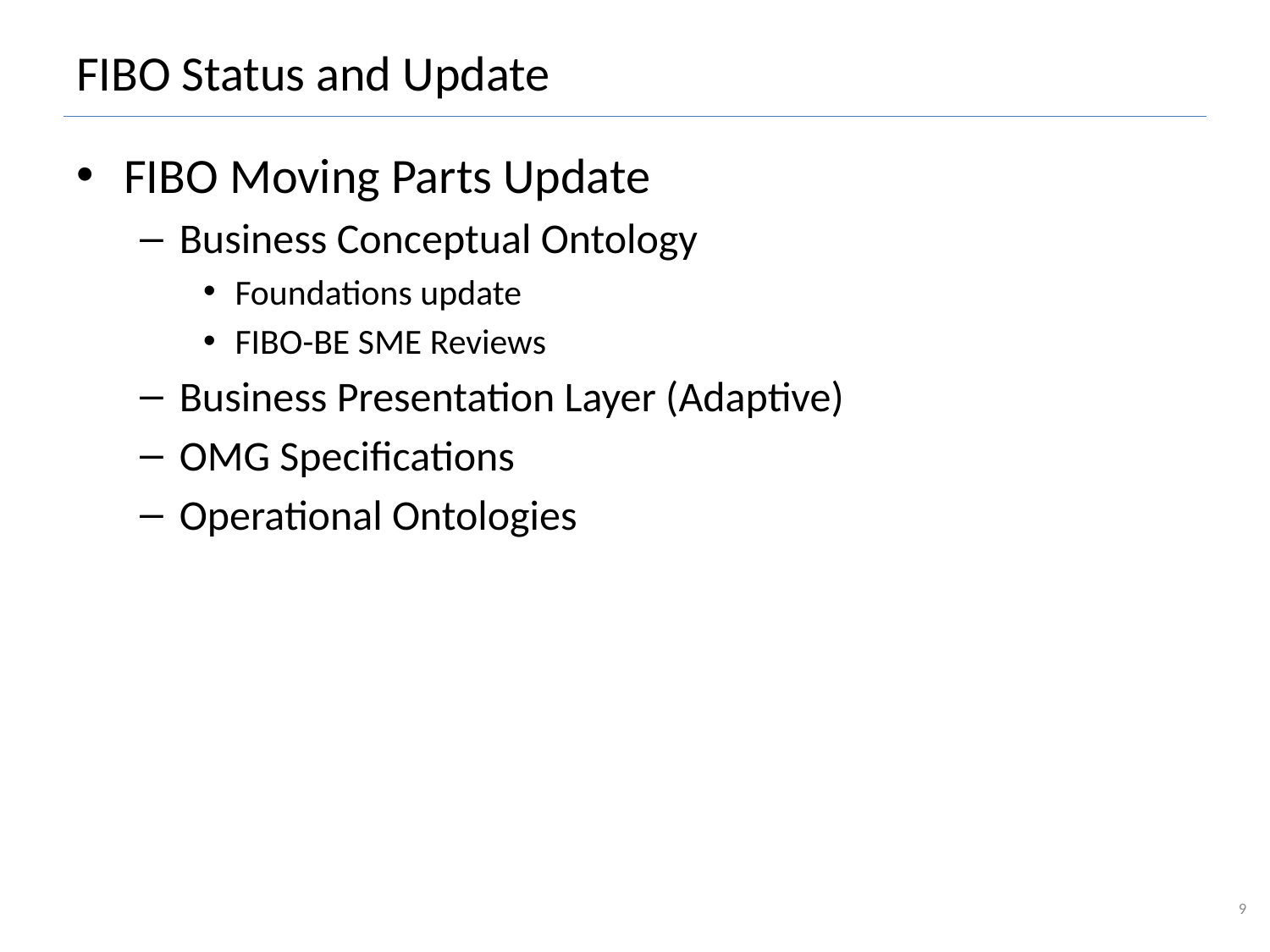

# FIBO Status and Update
FIBO Moving Parts Update
Business Conceptual Ontology
Foundations update
FIBO-BE SME Reviews
Business Presentation Layer (Adaptive)
OMG Specifications
Operational Ontologies
9